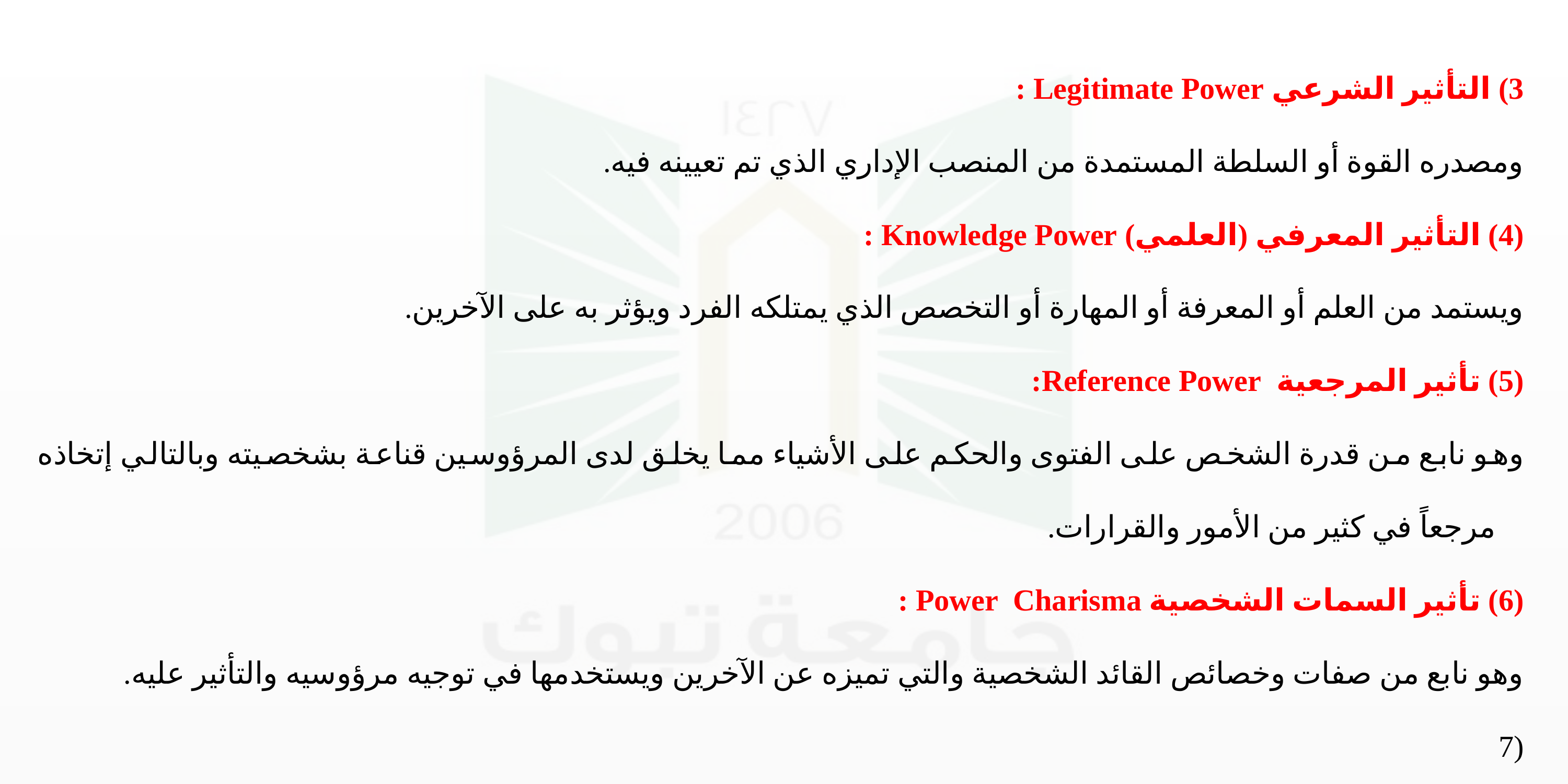

3) التأثير الشرعي Legitimate Power :
ومصدره القوة أو السلطة المستمدة من المنصب الإداري الذي تم تعيينه فيه.
(4) التأثير المعرفي (العلمي) Knowledge Power :
ويستمد من العلم أو المعرفة أو المهارة أو التخصص الذي يمتلكه الفرد ويؤثر به على الآخرين.
(5) تأثير المرجعية  Reference Power:
وهو نابع من قدرة الشخص على الفتوى والحكم على الأشياء مما يخلق لدى المرؤوسين قناعة بشخصيته وبالتالي إتخاذه مرجعاً في كثير من الأمور والقرارات.
(6) تأثير السمات الشخصية Power  Charisma :
وهو نابع من صفات وخصائص القائد الشخصية والتي تميزه عن الآخرين ويستخدمها في توجيه مرؤوسيه والتأثير عليه.
(7